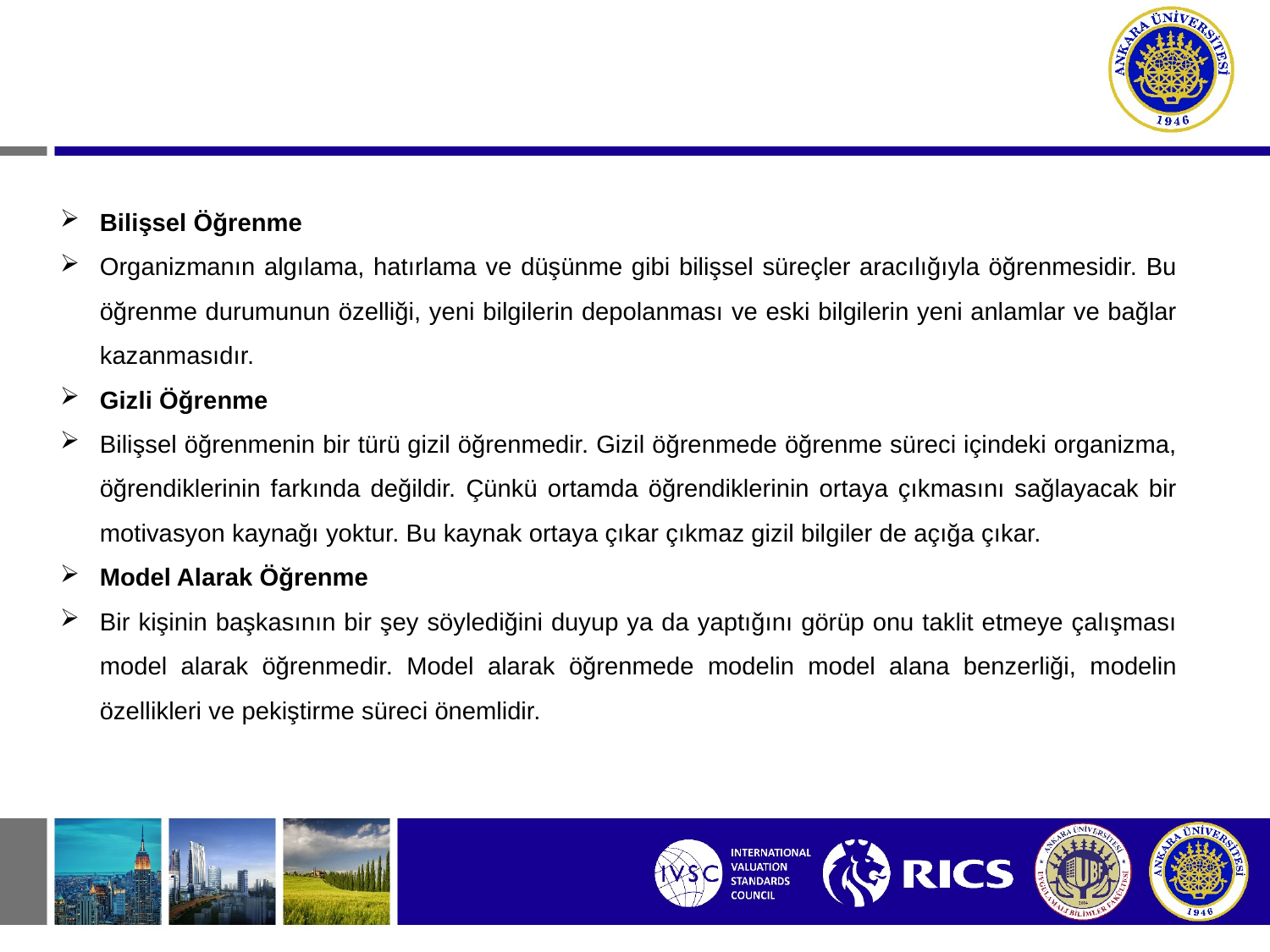

Bilişsel Öğrenme
Organizmanın algılama, hatırlama ve düşünme gibi bilişsel süreçler aracılığıyla öğrenmesidir. Bu öğrenme durumunun özelliği, yeni bilgilerin depolanması ve eski bilgilerin yeni anlamlar ve bağlar kazanmasıdır.
Gizli Öğrenme
Bilişsel öğrenmenin bir türü gizil öğrenmedir. Gizil öğrenmede öğrenme süreci içindeki organizma, öğrendiklerinin farkında değildir. Çünkü ortamda öğrendiklerinin ortaya çıkmasını sağlayacak bir motivasyon kaynağı yoktur. Bu kaynak ortaya çıkar çıkmaz gizil bilgiler de açığa çıkar.
Model Alarak Öğrenme
Bir kişinin başkasının bir şey söylediğini duyup ya da yaptığını görüp onu taklit etmeye çalışması model alarak öğrenmedir. Model alarak öğrenmede modelin model alana benzerliği, modelin özellikleri ve pekiştirme süreci önemlidir.